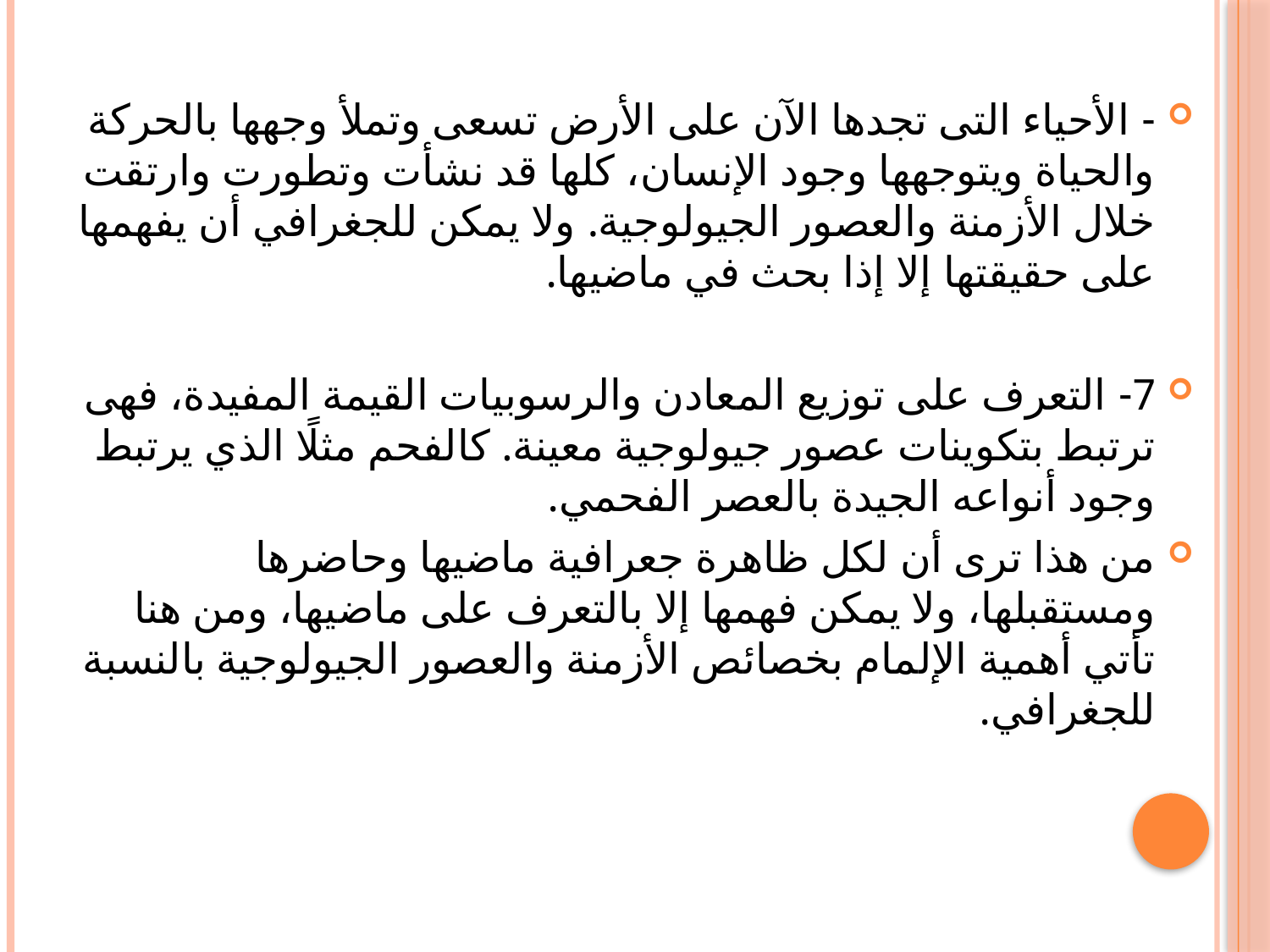

#
- الأحياء التى تجدها الآن على الأرض تسعى وتملأ وجهها بالحركة والحياة ويتوجهها وجود الإنسان، كلها قد نشأت وتطورت وارتقت خلال الأزمنة والعصور الجيولوجية. ولا يمكن للجغرافي أن يفهمها على حقيقتها إلا إذا بحث في ماضيها.

7- التعرف على توزيع المعادن والرسوبيات القيمة المفيدة، فهى ترتبط بتكوينات عصور جيولوجية معينة. كالفحم مثلًا الذي يرتبط وجود أنواعه الجيدة بالعصر الفحمي.
من هذا ترى أن لكل ظاهرة جعرافية ماضيها وحاضرها ومستقبلها، ولا يمكن فهمها إلا بالتعرف على ماضيها، ومن هنا تأتي أهمية الإلمام بخصائص الأزمنة والعصور الجيولوجية بالنسبة للجغرافي.